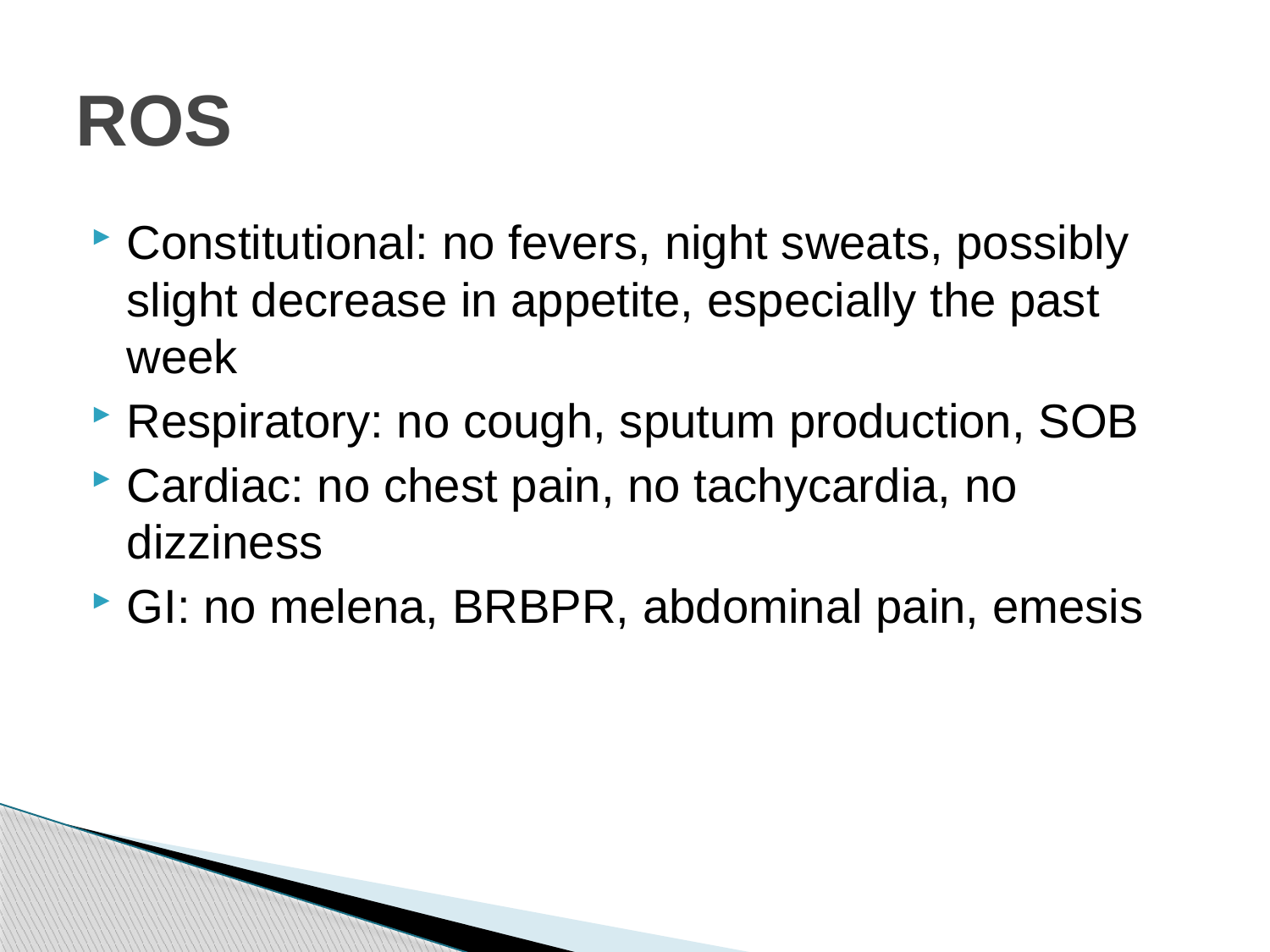

# ROS
Constitutional: no fevers, night sweats, possibly slight decrease in appetite, especially the past week
Respiratory: no cough, sputum production, SOB
Cardiac: no chest pain, no tachycardia, no dizziness
GI: no melena, BRBPR, abdominal pain, emesis